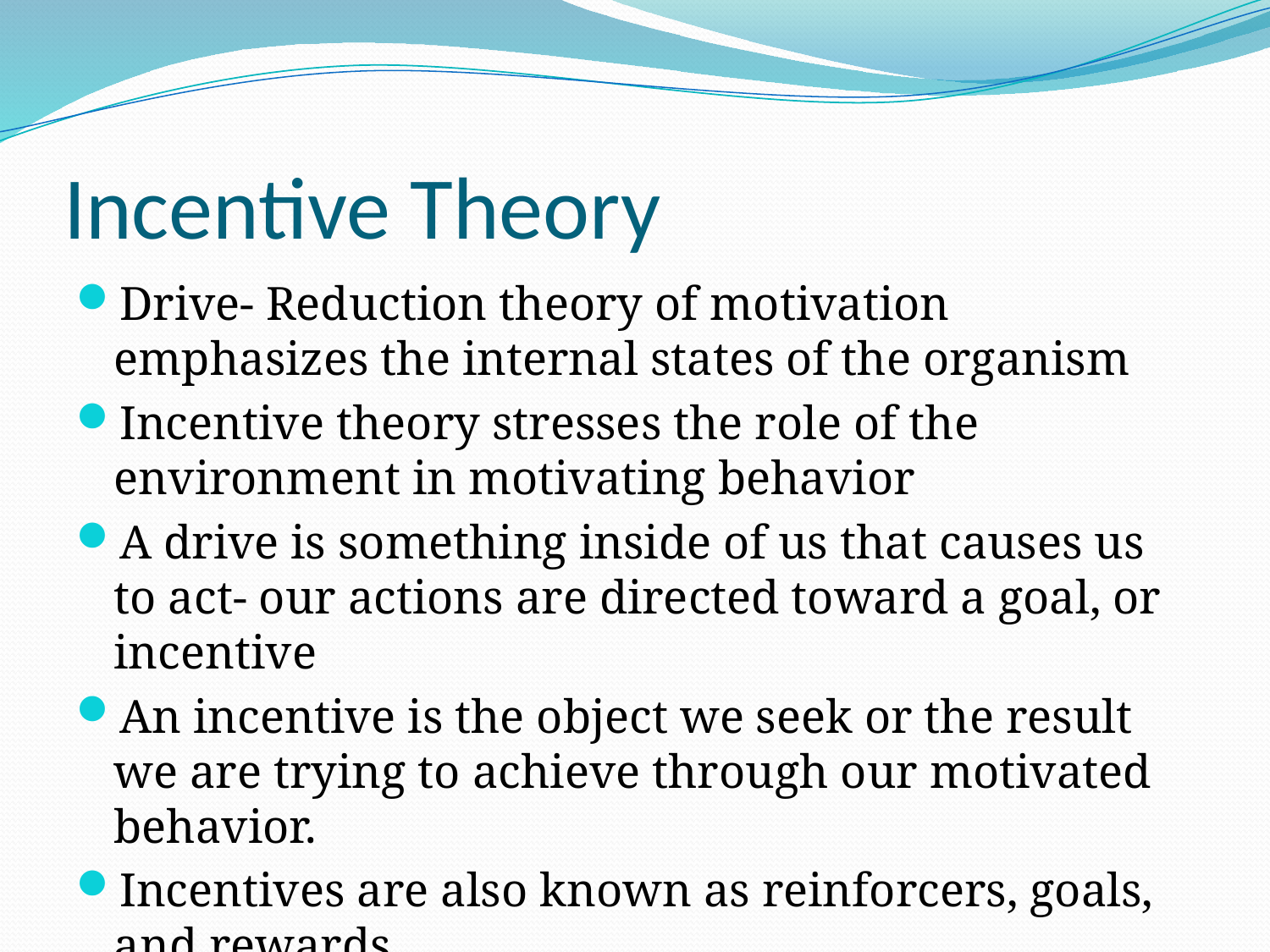

# Incentive Theory
Drive- Reduction theory of motivation emphasizes the internal states of the organism
Incentive theory stresses the role of the environment in motivating behavior
A drive is something inside of us that causes us to act- our actions are directed toward a goal, or incentive
An incentive is the object we seek or the result we are trying to achieve through our motivated behavior.
Incentives are also known as reinforcers, goals, and rewards.